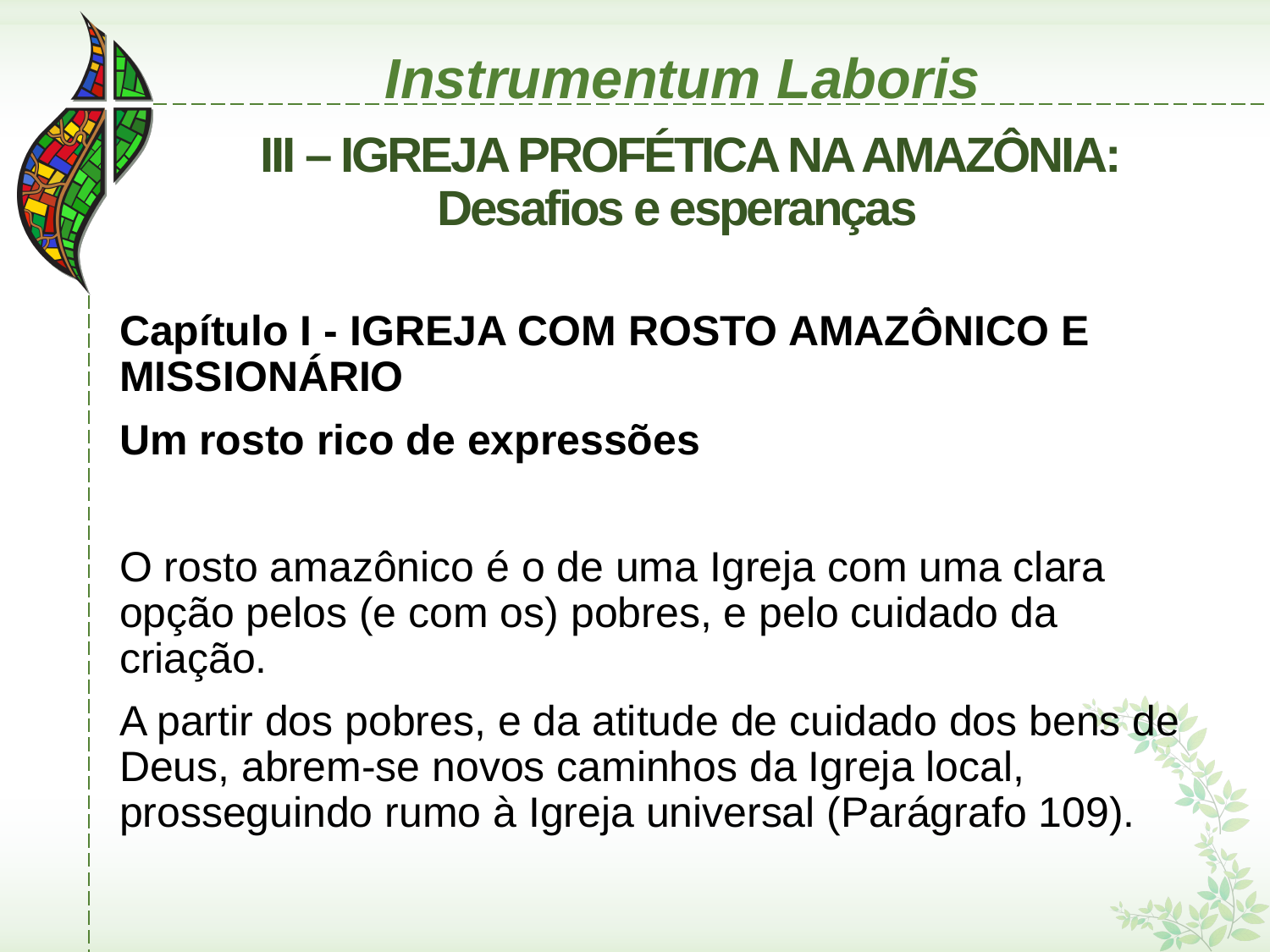

# Instrumentum Laboris
 III – IGREJA PROFÉTICA NA AMAZÔNIA: Desafios e esperanças
Capítulo I - IGREJA COM ROSTO AMAZÔNICO E MISSIONÁRIO
Um rosto rico de expressões

O rosto amazônico é o de uma Igreja com uma clara opção pelos (e com os) pobres, e pelo cuidado da criação.
A partir dos pobres, e da atitude de cuidado dos bens de Deus, abrem-se novos caminhos da Igreja local, prosseguindo rumo à Igreja universal (Parágrafo 109).